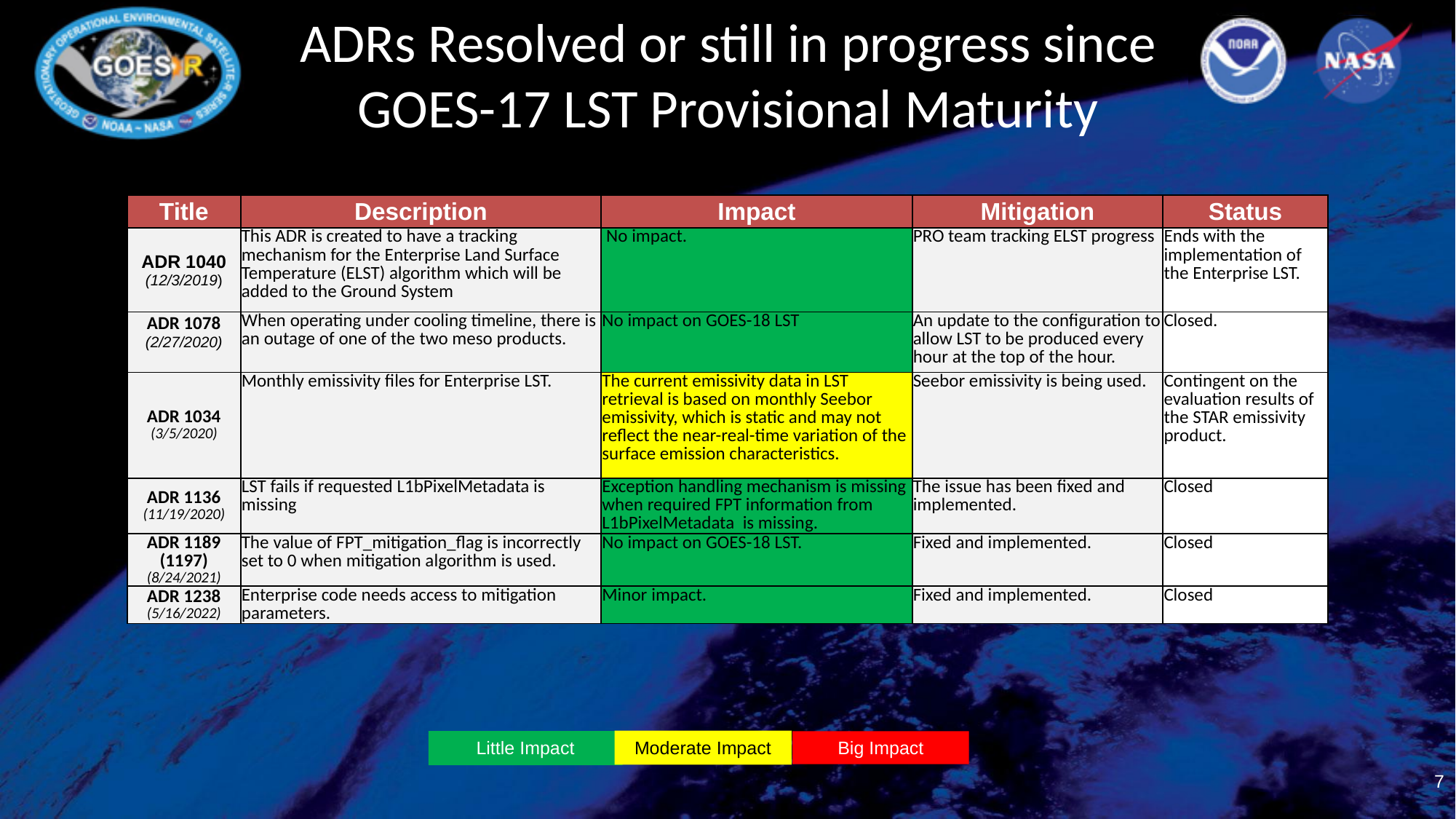

# ADRs Resolved or still in progress since GOES-17 LST Provisional Maturity
| Title | Description | Impact | Mitigation | Status |
| --- | --- | --- | --- | --- |
| ADR 1040 (12/3/2019) | This ADR is created to have a tracking mechanism for the Enterprise Land Surface Temperature (ELST) algorithm which will be added to the Ground System | No impact. | PRO team tracking ELST progress | Ends with the implementation of the Enterprise LST. |
| ADR 1078 (2/27/2020) | When operating under cooling timeline, there is an outage of one of the two meso products. | No impact on GOES-18 LST | An update to the configuration to allow LST to be produced every hour at the top of the hour. | Closed. |
| ADR 1034 (3/5/2020) | Monthly emissivity files for Enterprise LST. | The current emissivity data in LST retrieval is based on monthly Seebor emissivity, which is static and may not reflect the near-real-time variation of the surface emission characteristics. | Seebor emissivity is being used. | Contingent on the evaluation results of the STAR emissivity product. |
| ADR 1136 (11/19/2020) | LST fails if requested L1bPixelMetadata is missing | Exception handling mechanism is missing when required FPT information from L1bPixelMetadata is missing. | The issue has been fixed and implemented. | Closed |
| ADR 1189 (1197) (8/24/2021) | The value of FPT\_mitigation\_flag is incorrectly set to 0 when mitigation algorithm is used. | No impact on GOES-18 LST. | Fixed and implemented. | Closed |
| ADR 1238 (5/16/2022) | Enterprise code needs access to mitigation parameters. | Minor impact. | Fixed and implemented. | Closed |
Moderate Impact
Little Impact
Big Impact
7